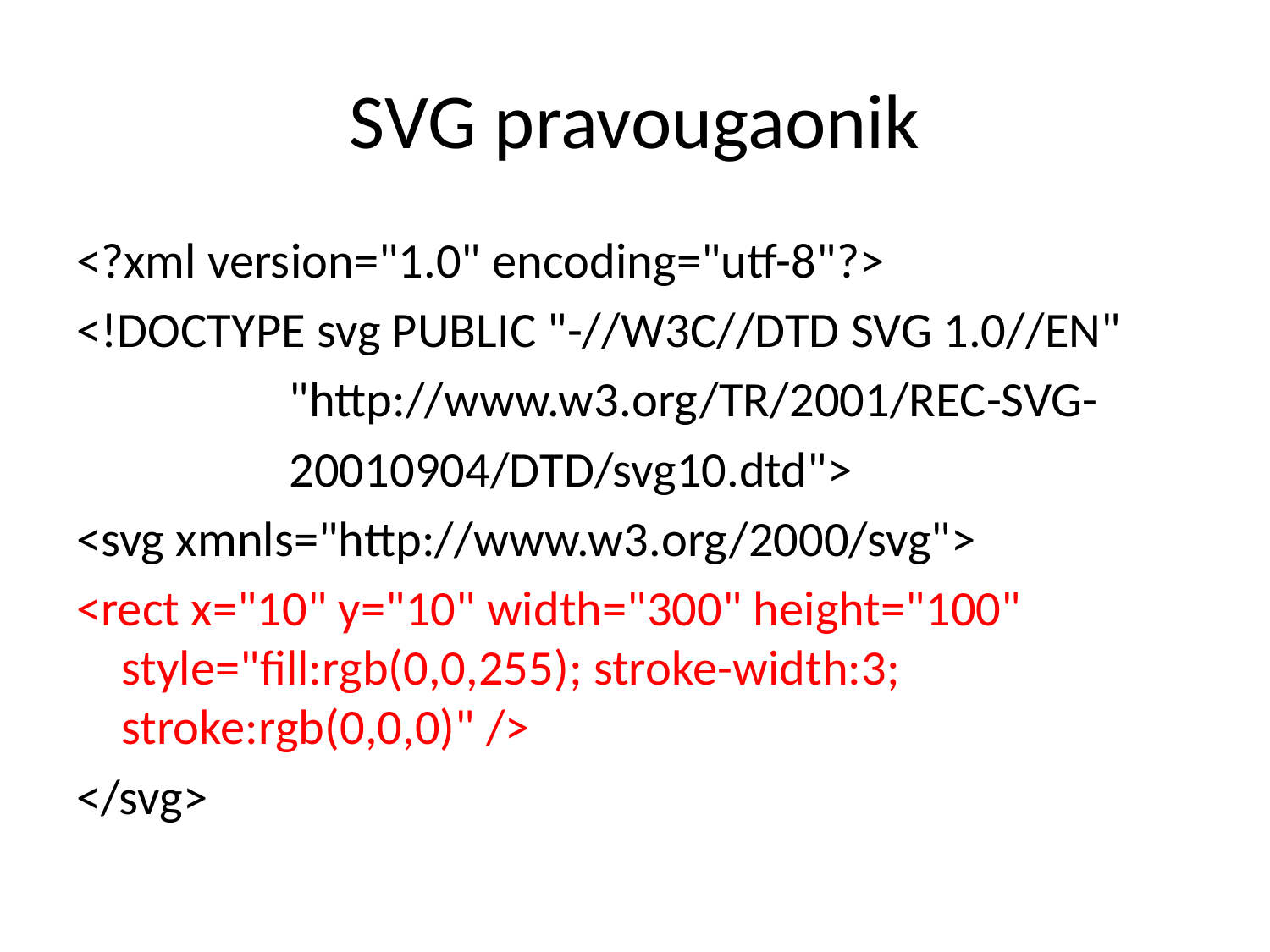

# SVG pravougaonik
<?xml version="1.0" encoding="utf-8"?>
<!DOCTYPE svg PUBLIC "-//W3C//DTD SVG 1.0//EN"
                   "http://www.w3.org/TR/2001/REC-SVG-
                   20010904/DTD/svg10.dtd">
<svg xmnls="http://www.w3.org/2000/svg">
<rect x="10" y="10" width="300" height="100" style="fill:rgb(0,0,255); stroke-width:3; stroke:rgb(0,0,0)" />
</svg>